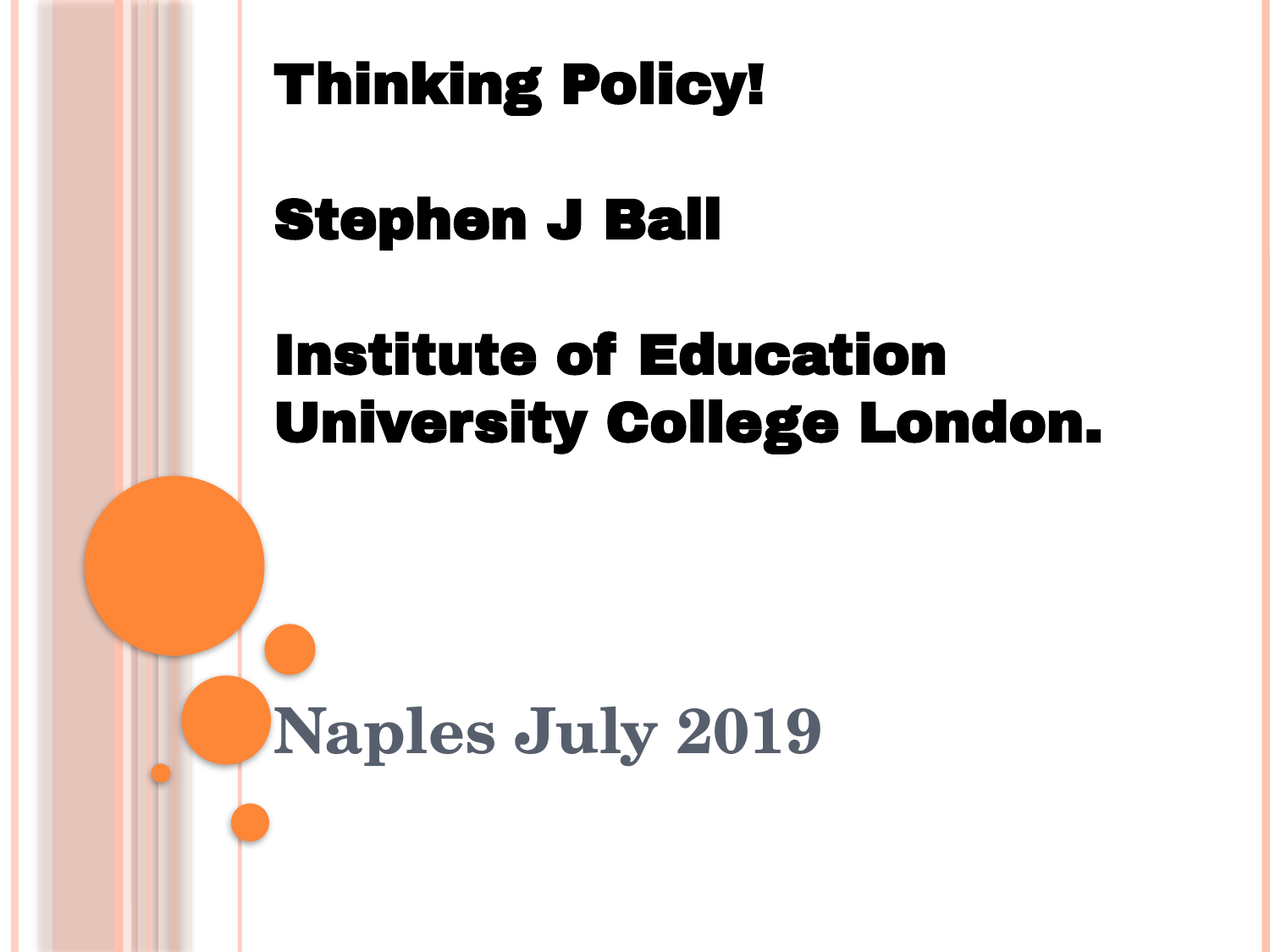

Thinking Policy!
Stephen J Ball
Institute of Education
University College London.
#

Naples July 2019